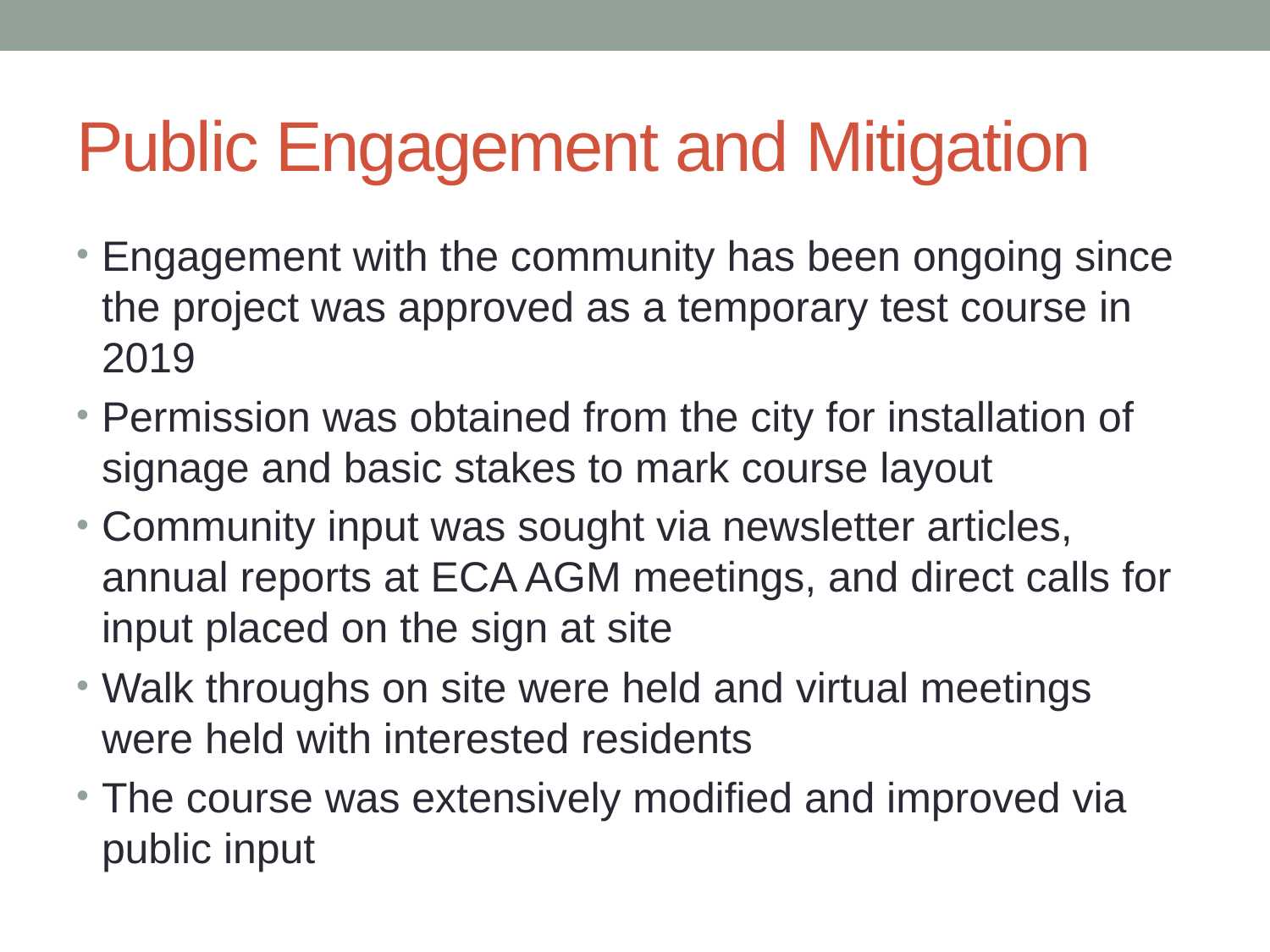

# Public Engagement and Mitigation
Engagement with the community has been ongoing since the project was approved as a temporary test course in 2019
Permission was obtained from the city for installation of signage and basic stakes to mark course layout
Community input was sought via newsletter articles, annual reports at ECA AGM meetings, and direct calls for input placed on the sign at site
Walk throughs on site were held and virtual meetings were held with interested residents
The course was extensively modified and improved via public input